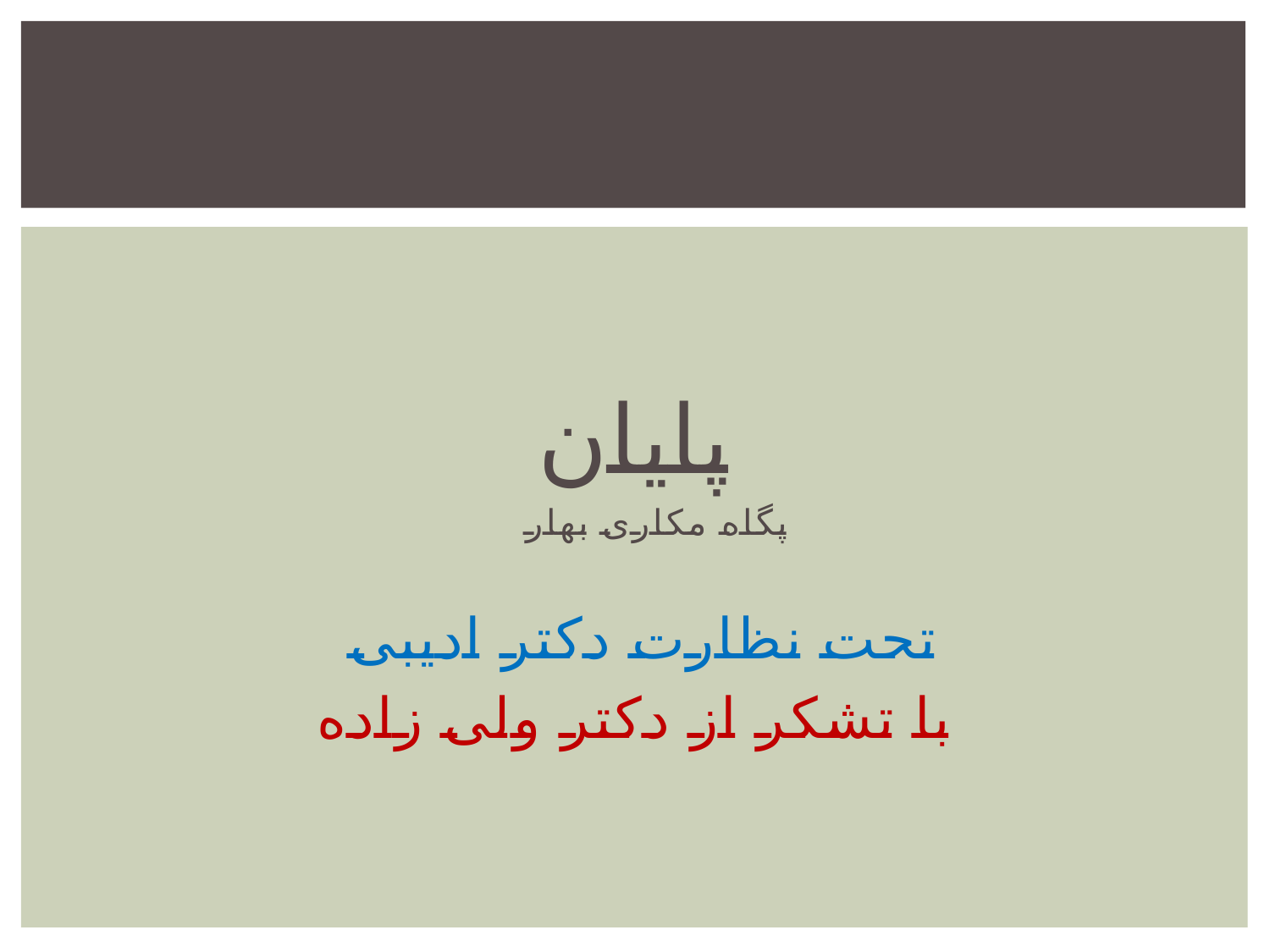

پایان
پگاه مکاری بهار

تحت نظارت دکتر ادیبی
با تشکر از دکتر ولی زاده